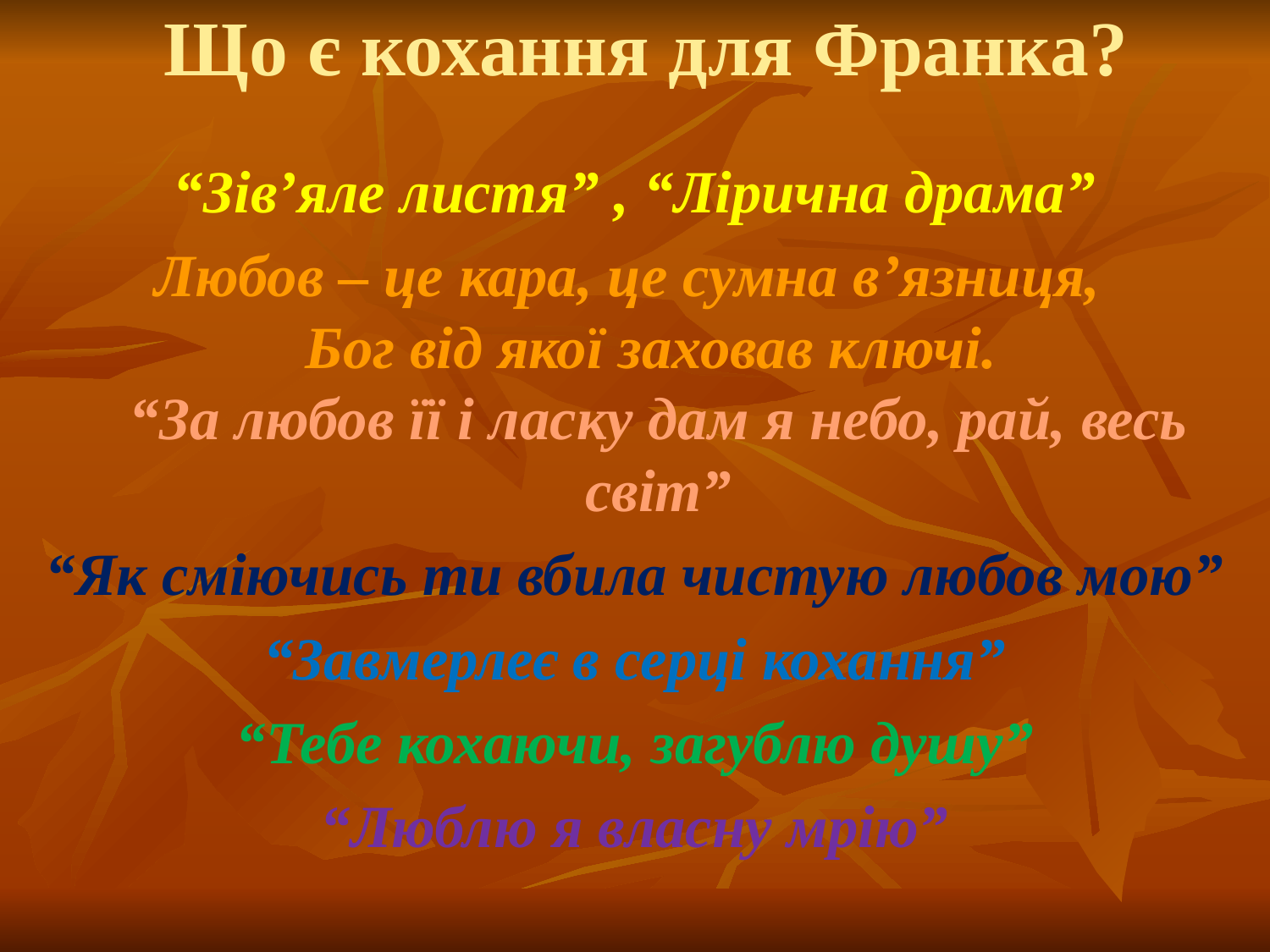

# Що є кохання для Франка?
“Зів’яле листя” , “Лірична драма”
Любов – це кара, це сумна в’язниця,
Бог від якої заховав ключі.
“За любов її і ласку дам я небо, рай, весь світ”
“Як сміючись ти вбила чистую любов мою”
“Завмерлеє в серці кохання”
“Тебе кохаючи, загублю душу”
“Люблю я власну мрію”